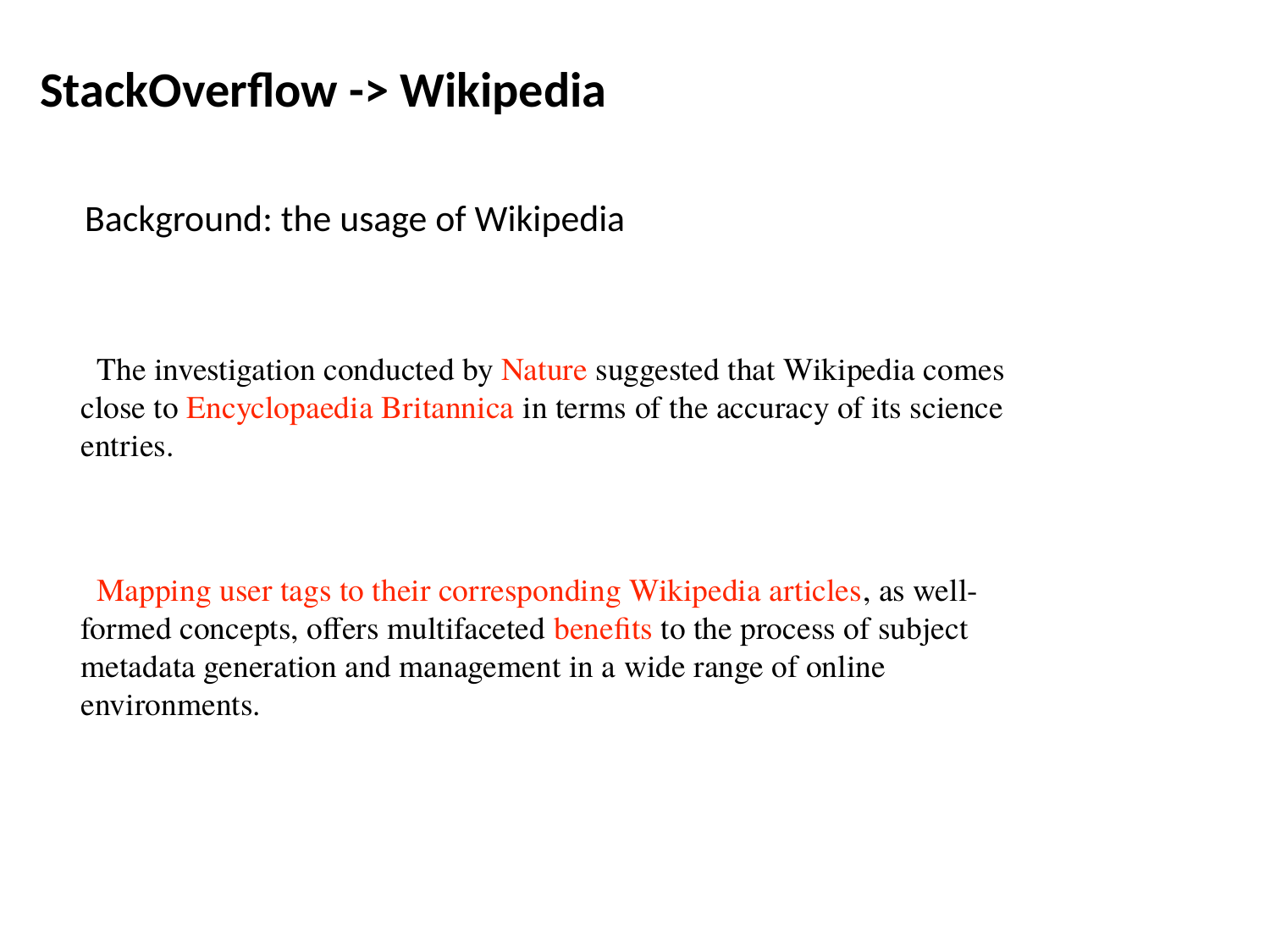

StackOverflow -> Wikipedia
Background: the usage of Wikipedia
  The investigation conducted by Nature suggested that Wikipedia comes close to Encyclopaedia Britannica in terms of the accuracy of its science entries.
  Mapping user tags to their corresponding Wikipedia articles, as well-formed concepts, offers multifaceted benefits to the process of subject metadata generation and management in a wide range of online environments.
5